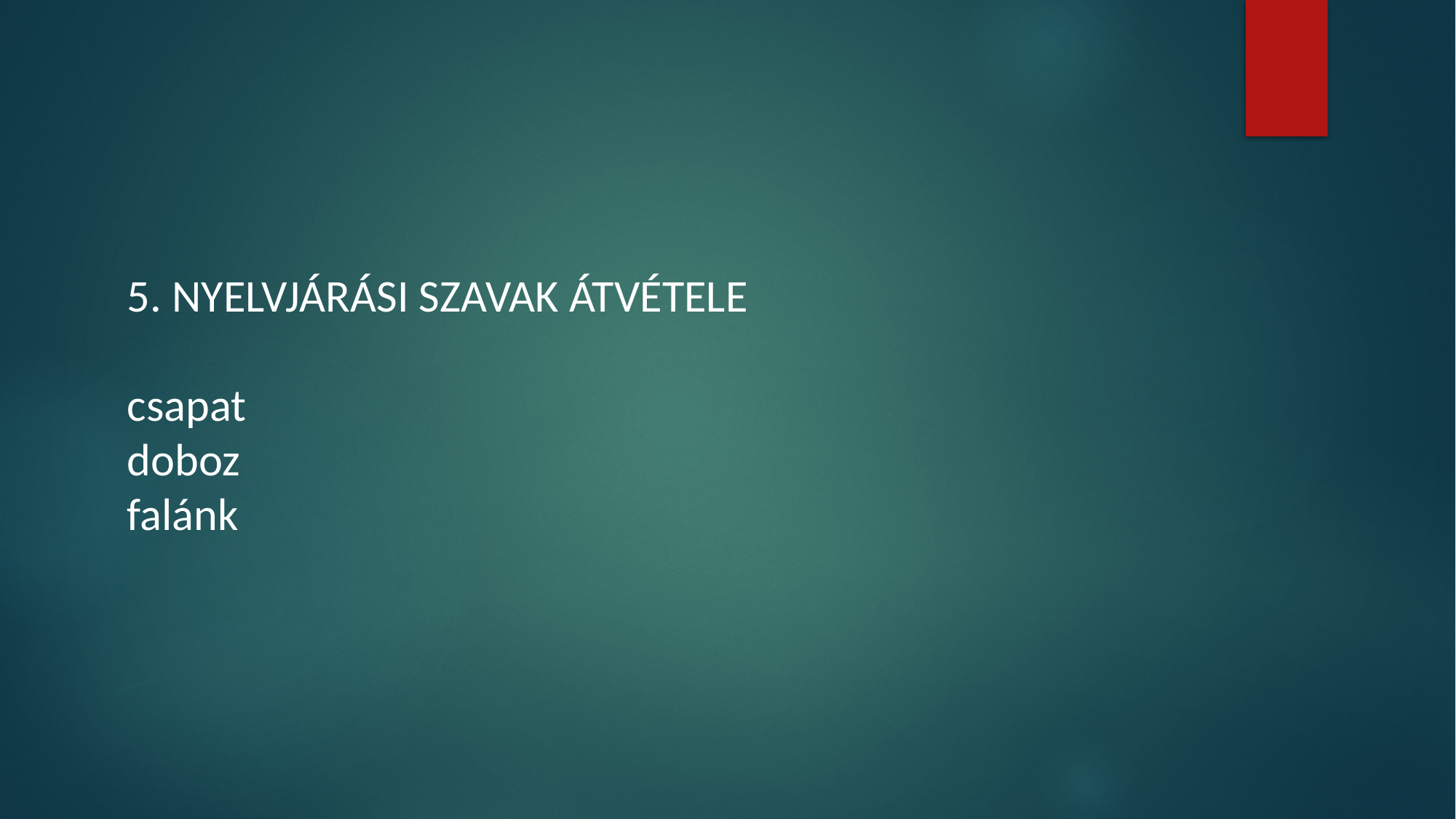

5. NYELVJÁRÁSI SZAVAK ÁTVÉTELE

csapat
doboz
falánk